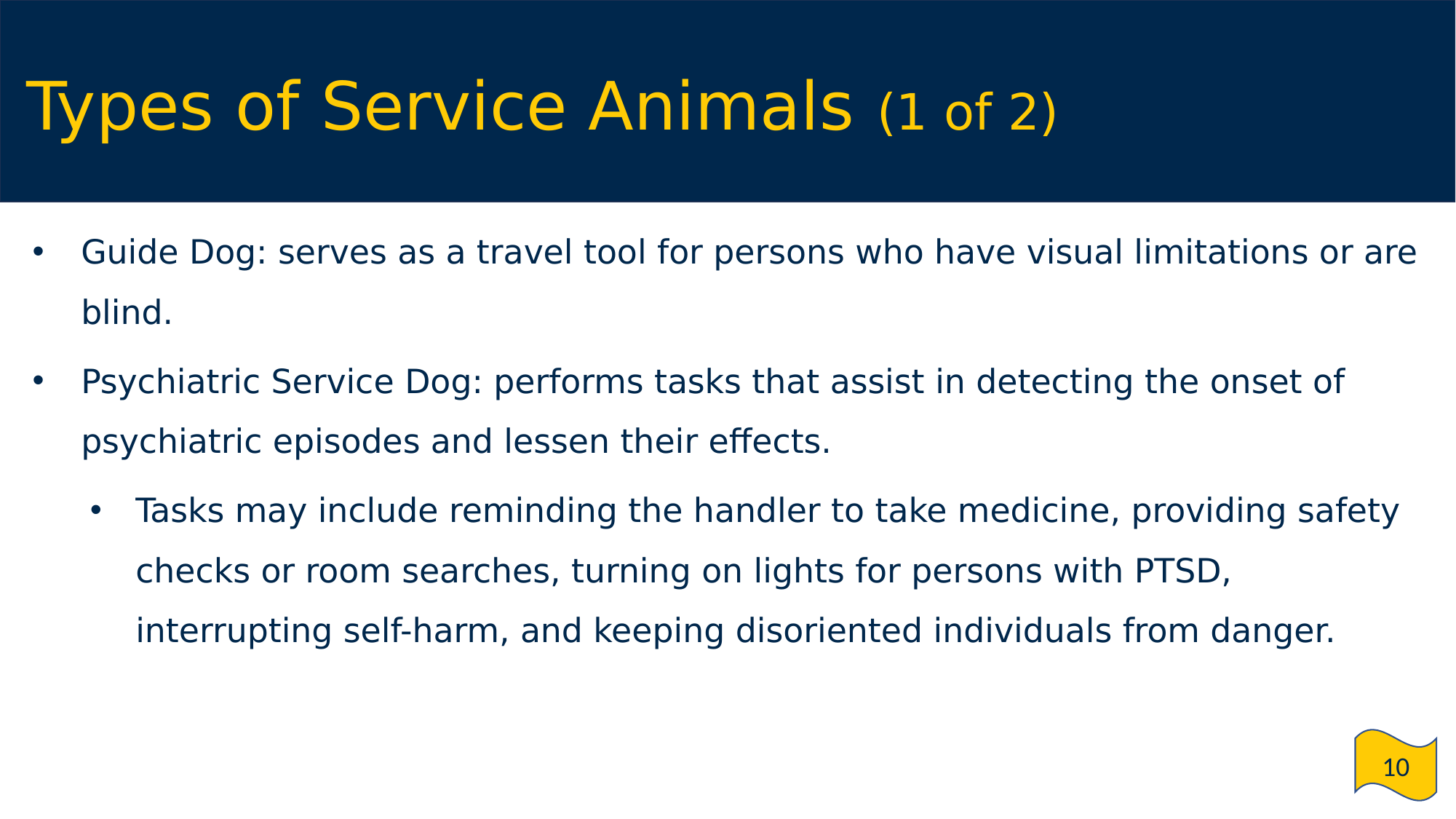

# Types of Service Animals (1 of 2)
Guide Dog: serves as a travel tool for persons who have visual limitations or are blind.
Psychiatric Service Dog: performs tasks that assist in detecting the onset of psychiatric episodes and lessen their effects.
Tasks may include reminding the handler to take medicine, providing safety checks or room searches, turning on lights for persons with PTSD, interrupting self-harm, and keeping disoriented individuals from danger.